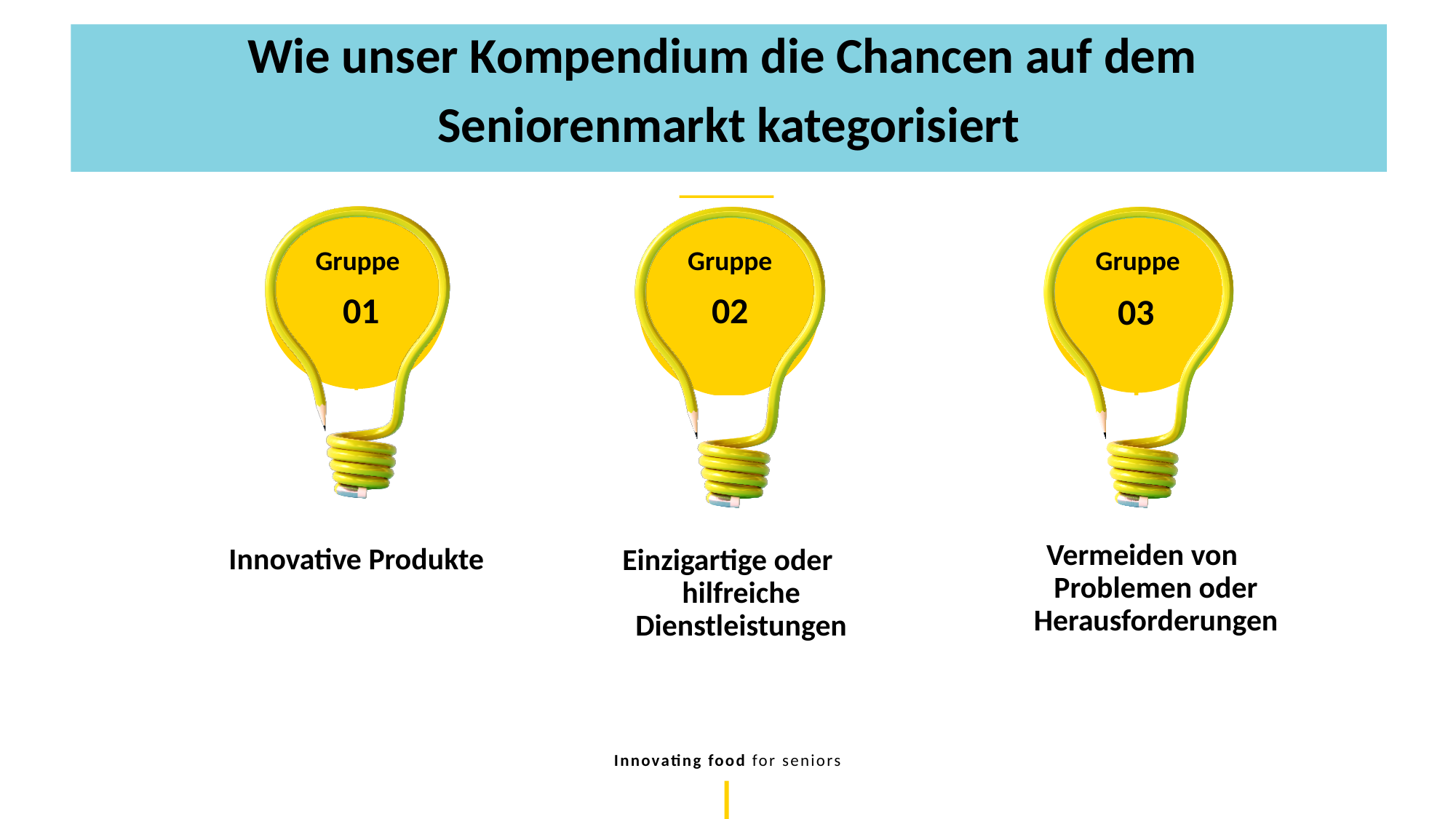

Wie unser Kompendium die Chancen auf dem
Seniorenmarkt kategorisiert

Gruppe
Gruppe
Gruppe
02
01
03
Vermeiden von Problemen oder Herausforderungen
Innovative Produkte
Einzigartige oder hilfreiche Dienstleistungen